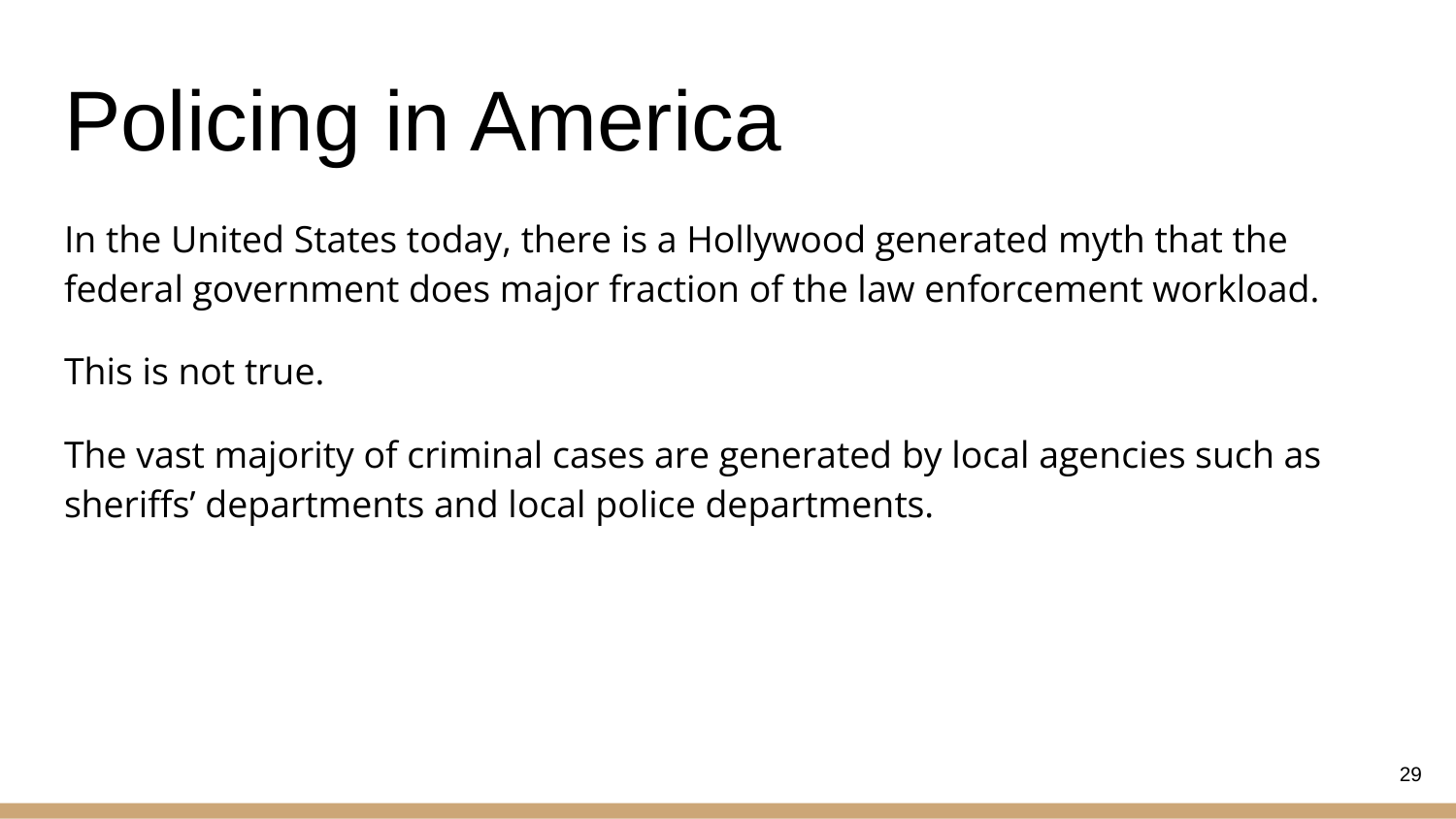

# Policing in America
In the United States today, there is a Hollywood generated myth that the federal government does major fraction of the law enforcement workload.
This is not true.
The vast majority of criminal cases are generated by local agencies such as sheriffs’ departments and local police departments.

29